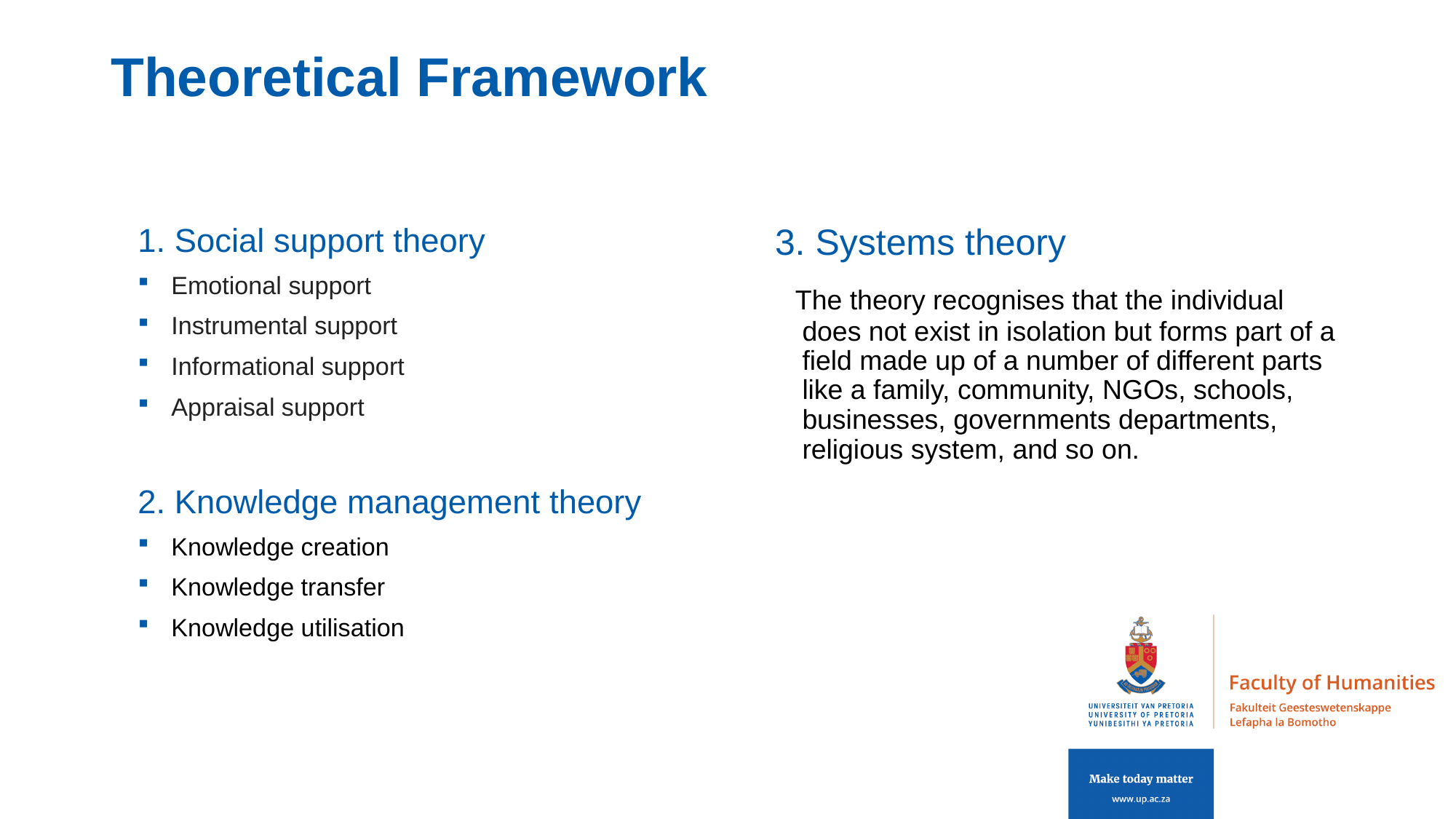

# Theoretical Framework
1. Social support theory
Emotional support
Instrumental support
Informational support
Appraisal support

2. Knowledge management theory
Knowledge creation
Knowledge transfer
Knowledge utilisation

3. Systems theory
  The theory recognises that the individual does not exist in isolation but forms part of a field made up of a number of different parts like a family, community, NGOs, schools, businesses, governments departments, religious system, and so on.